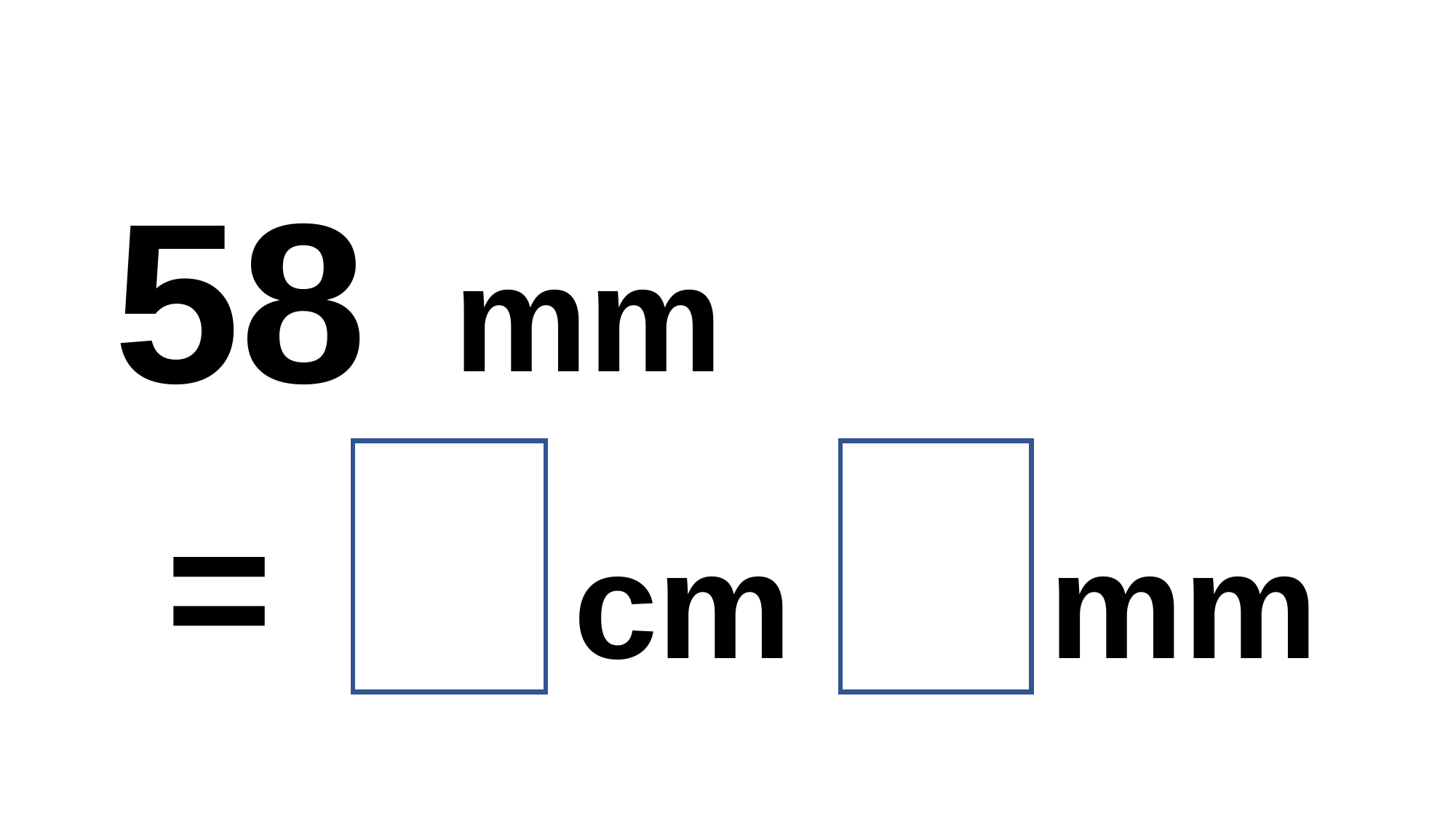

58
mm
8
5

=
cm
mm